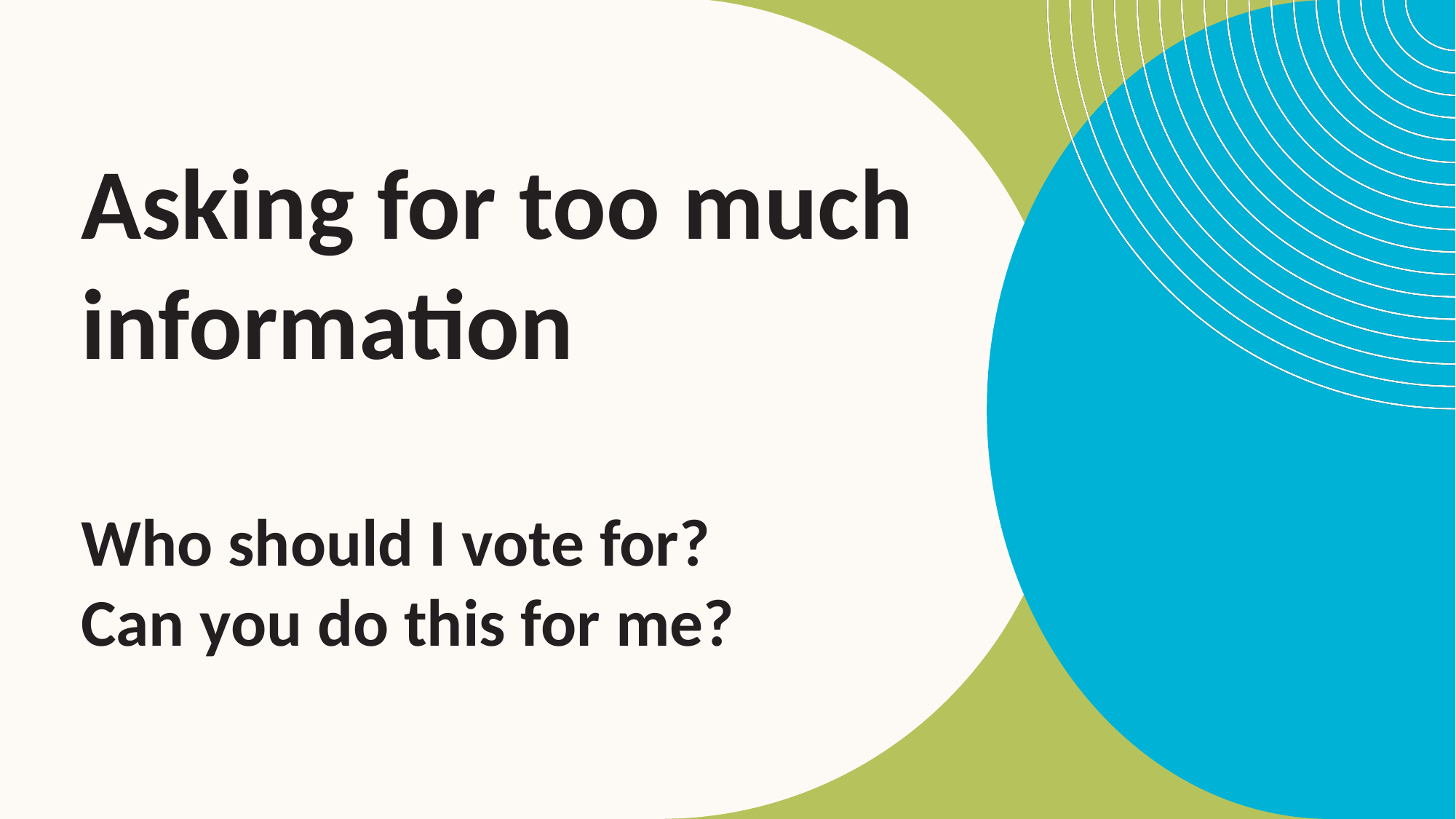

# Asking for too much information Who should I vote for? Can you do this for me?